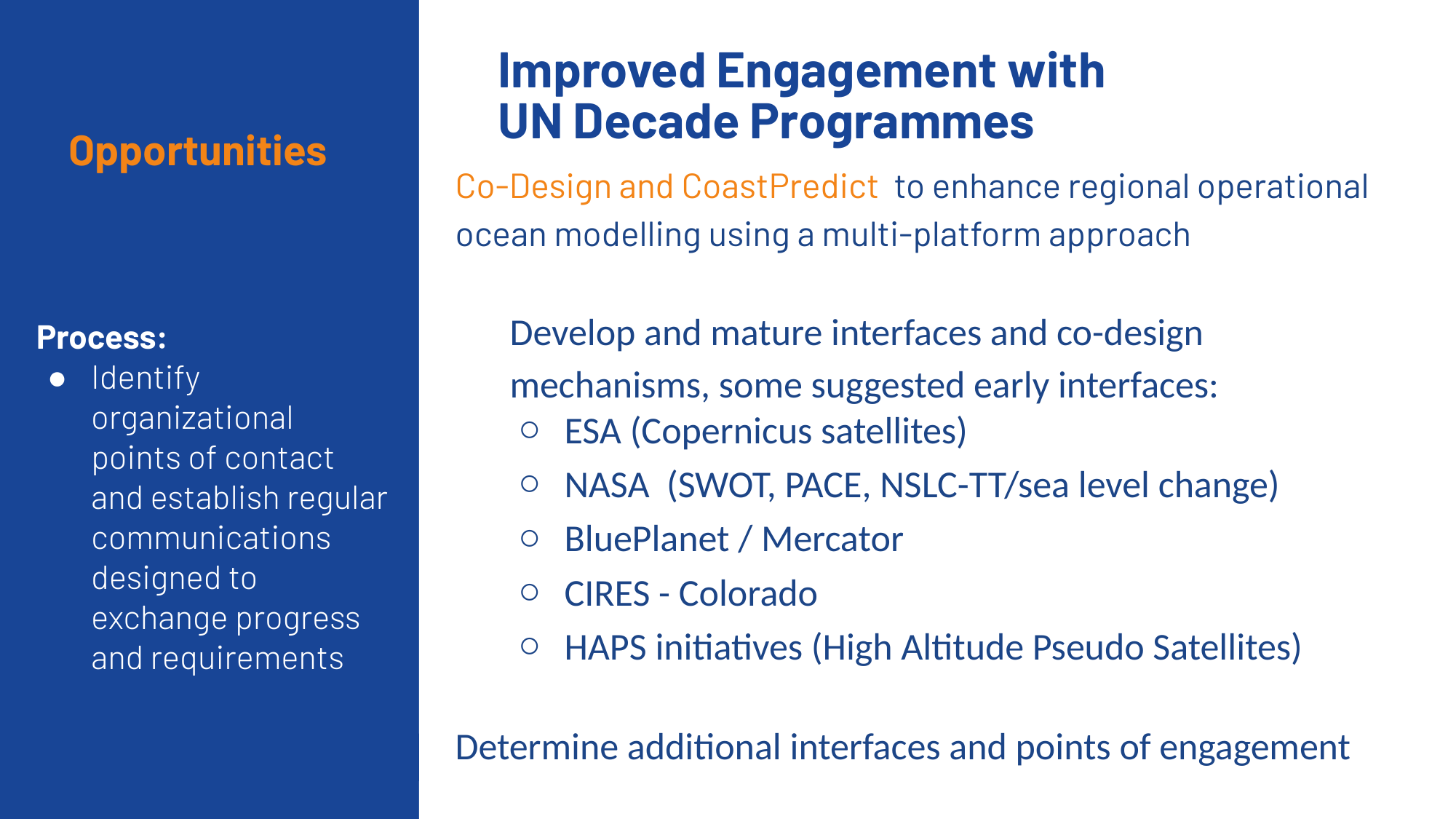

# Improved Engagement with       UN Decade Programmes
Opportunities

Co-Design and CoastPredict  to enhance regional operational ocean modelling using a multi-platform approach

Develop and mature interfaces and co-design mechanisms, some suggested early interfaces:
ESA (Copernicus satellites)
NASA  (SWOT, PACE, NSLC-TT/sea level change)
BluePlanet / Mercator
CIRES - Colorado
HAPS initiatives (High Altitude Pseudo Satellites)

Determine additional interfaces and points of engagement

Process:
Identify organizational  points of contact and establish regular communications  designed to  exchange progress and requirements